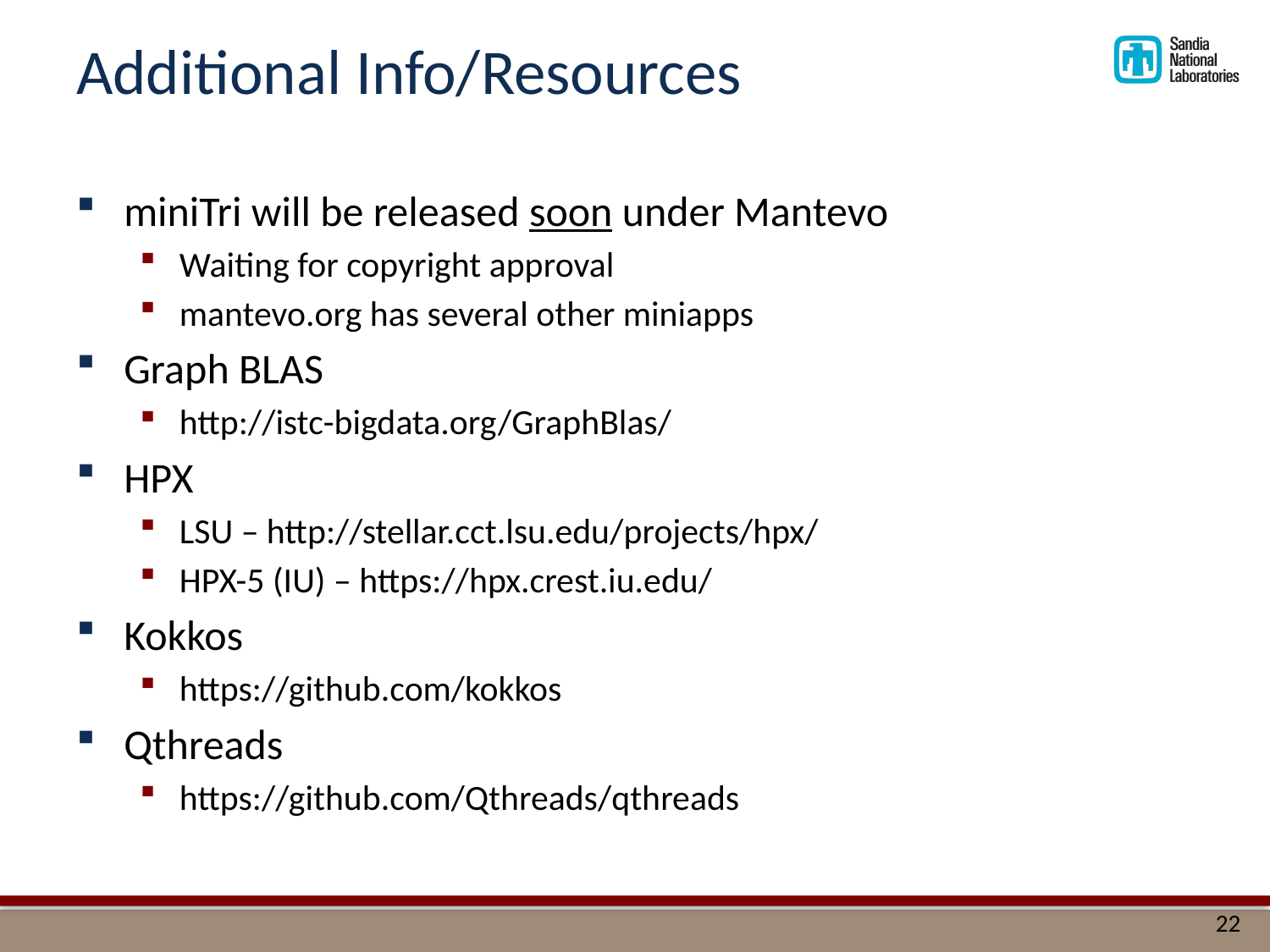

# Additional Info/Resources
miniTri will be released soon under Mantevo
Waiting for copyright approval
mantevo.org has several other miniapps
Graph BLAS
http://istc-bigdata.org/GraphBlas/
HPX
LSU – http://stellar.cct.lsu.edu/projects/hpx/
HPX-5 (IU) – https://hpx.crest.iu.edu/
Kokkos
https://github.com/kokkos
Qthreads
https://github.com/Qthreads/qthreads
22